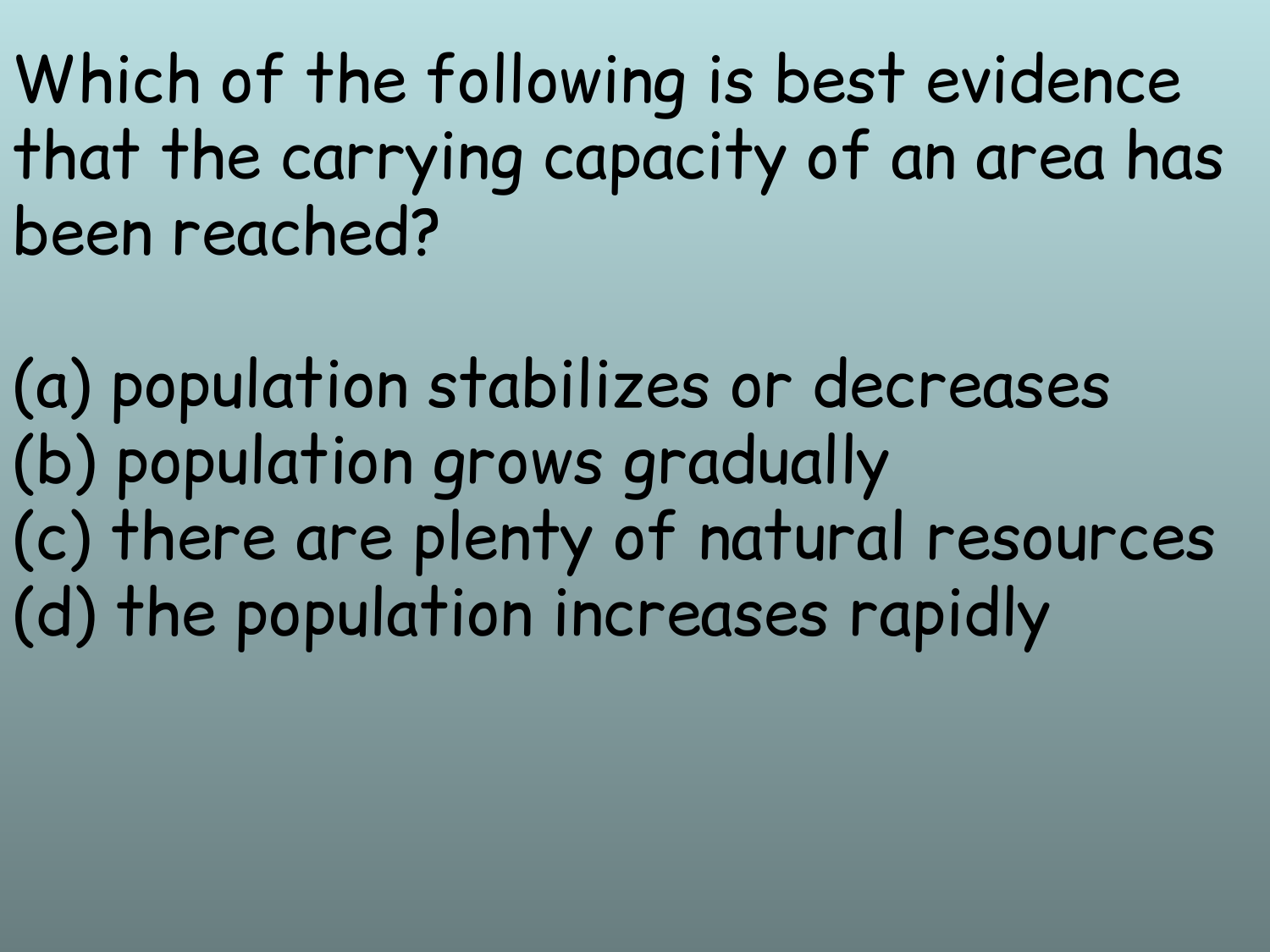

Which of the following is best evidence that the carrying capacity of an area has been reached?

(a) population stabilizes or decreases
(b) population grows gradually
(c) there are plenty of natural resources
(d) the population increases rapidly